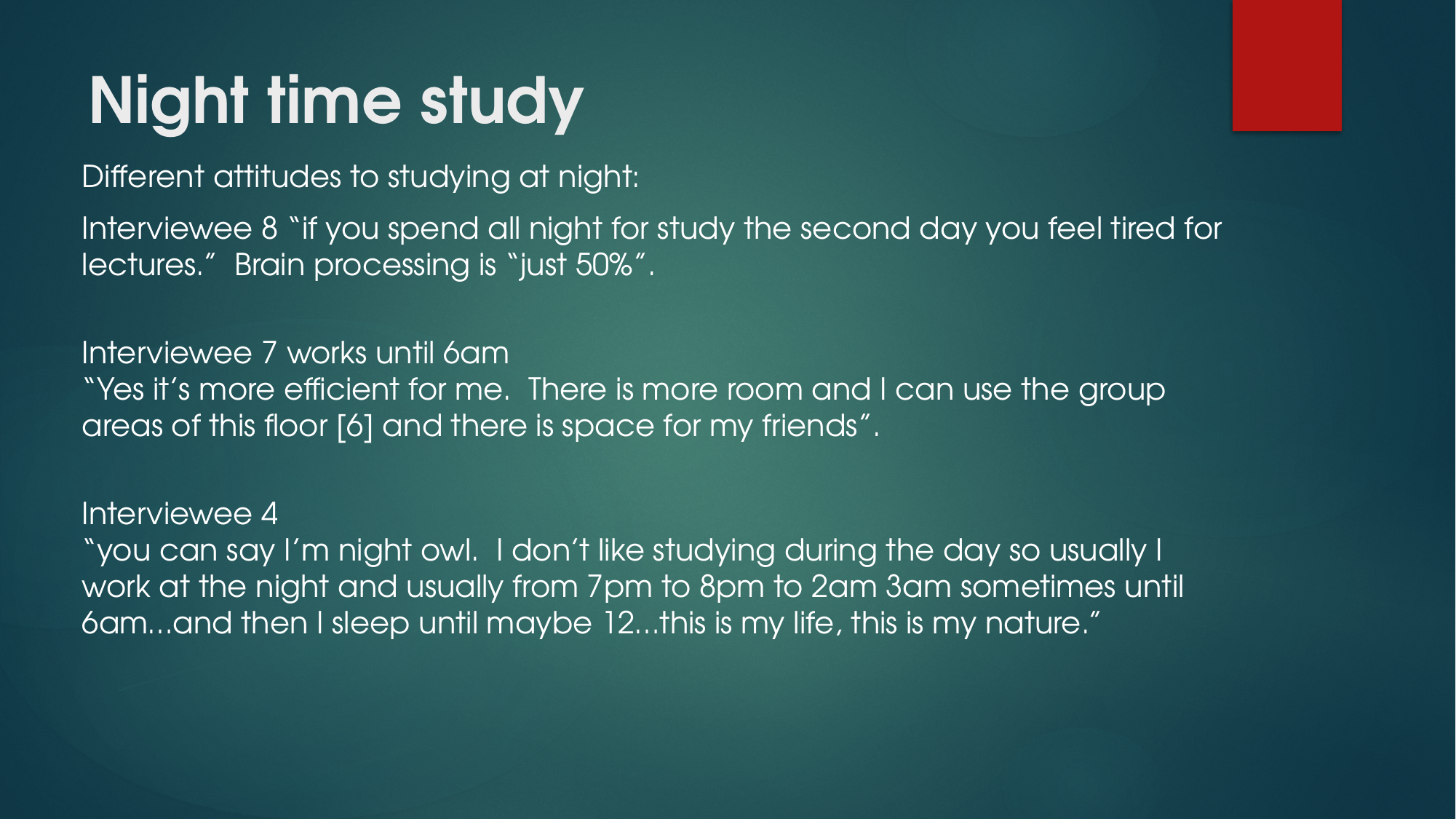

# Night time study
Different attitudes to studying at night:
Interviewee 8 “if you spend all night for study the second day you feel tired for lectures.”  Brain processing is “just 50%”.
Interviewee 7 works until 6am
“Yes it’s more efficient for me.  There is more room and I can use the group areas of this floor [6] and there is space for my friends”.
Interviewee 4
“you can say I’m night owl.  I don’t like studying during the day so usually I work at the night and usually from 7pm to 8pm to 2am 3am sometimes until 6am…and then I sleep until maybe 12…this is my life, this is my nature.”